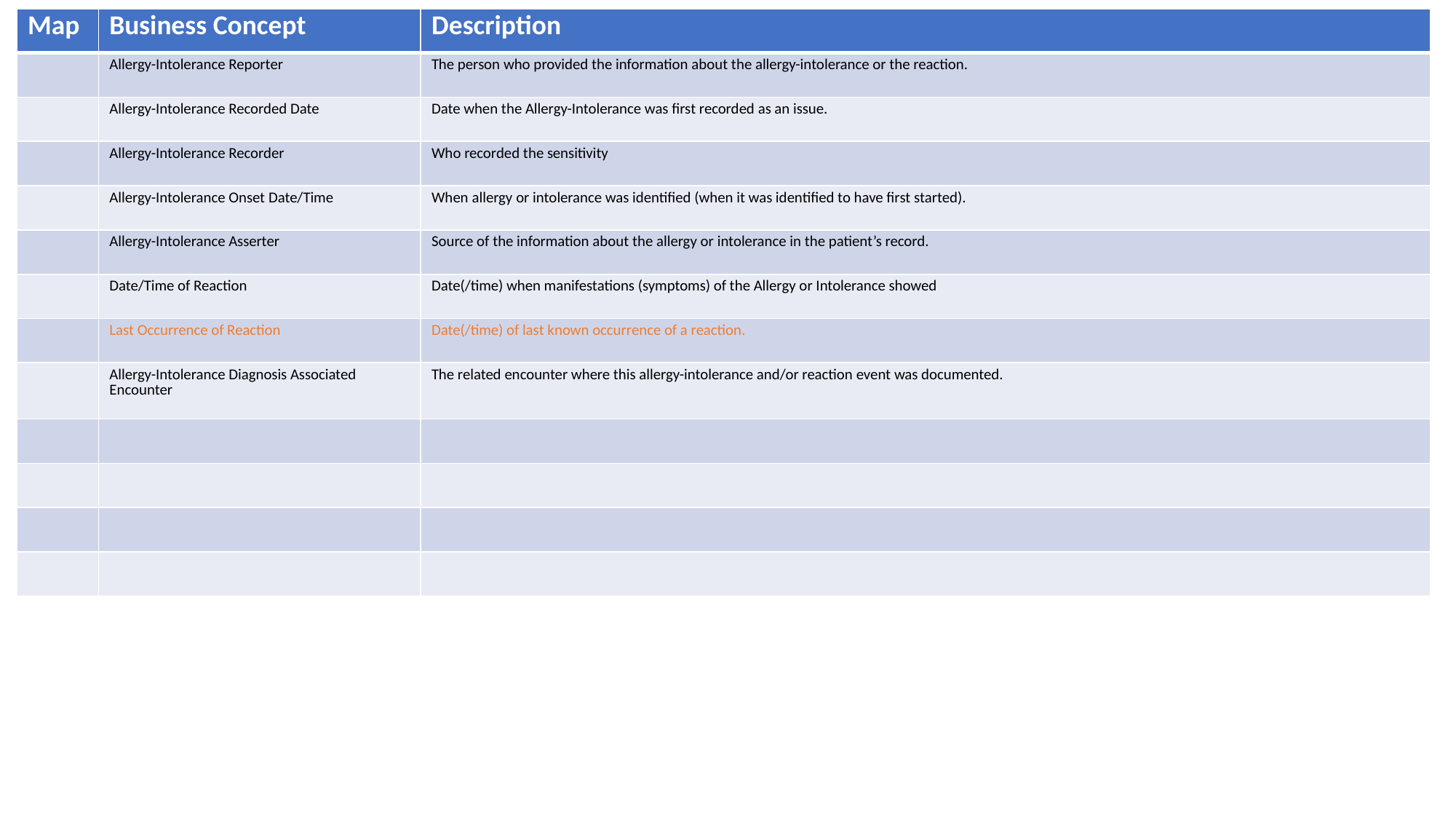

| Map | Business Concept | Description |
| --- | --- | --- |
|  | Allergy-Intolerance Reporter | The person who provided the information about the allergy-intolerance or the reaction. |
|  | Allergy-Intolerance Recorded Date | Date when the Allergy-Intolerance was first recorded as an issue. |
|  | Allergy-Intolerance Recorder | Who recorded the sensitivity |
|  | Allergy-Intolerance Onset Date/Time | When allergy or intolerance was identified (when it was identified to have first started). |
|  | Allergy-Intolerance Asserter | Source of the information about the allergy or intolerance in the patient’s record. |
|  | Date/Time of Reaction | Date(/time) when manifestations (symptoms) of the Allergy or Intolerance showed |
|  | Last Occurrence of Reaction | Date(/time) of last known occurrence of a reaction. |
|  | Allergy-Intolerance Diagnosis Associated Encounter | The related encounter where this allergy-intolerance and/or reaction event was documented. |
|  |  |  |
|  |  |  |
|  |  |  |
|  |  |  |